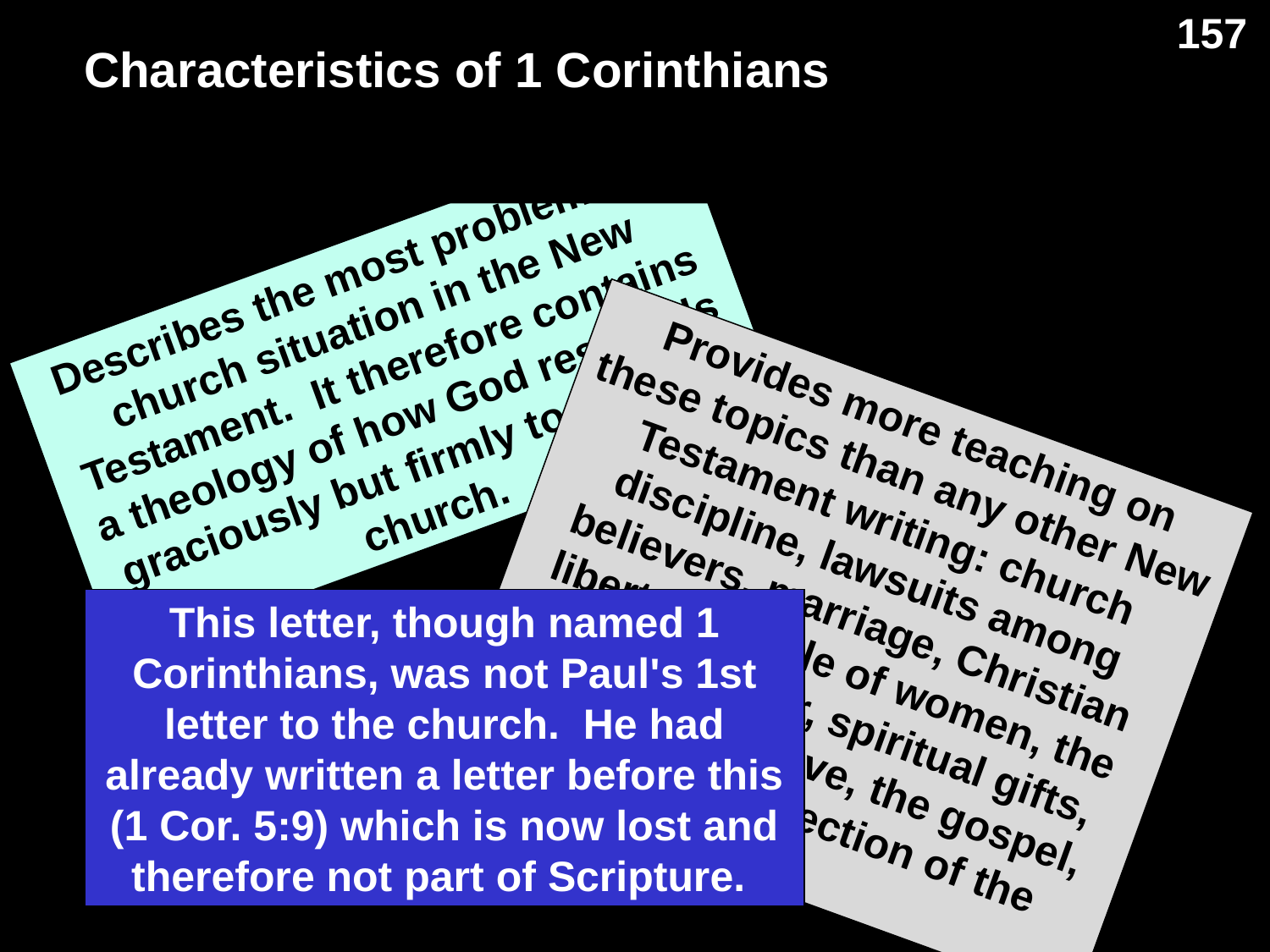

157
Characteristics of 1 Corinthians
Describes the most problematic church situation in the New Testament.  It therefore contains a theology of how God responds graciously but firmly to a carnal church.
Provides more teaching on these topics than any other New Testament writing: church discipline, lawsuits among believers, marriage, Christian liberty, the role of women, the Lord's Supper, spiritual gifts, the nature of love, the gospel, and the resurrection of the body.
This letter, though named 1 Corinthians, was not Paul's 1st letter to the church.  He had already written a letter before this (1 Cor. 5:9) which is now lost and therefore not part of Scripture.